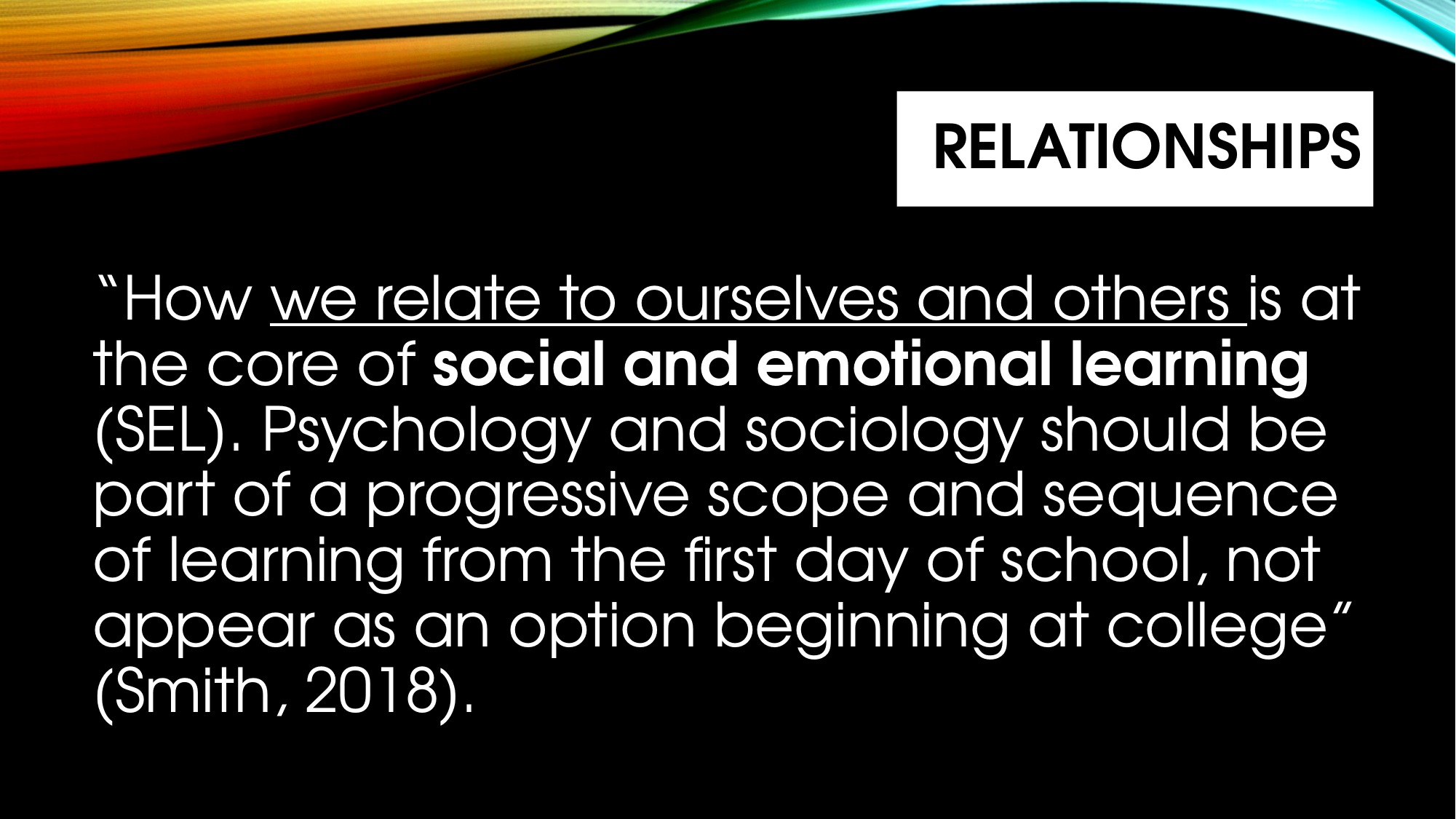

# Relationships
“How we relate to ourselves and others is at the core of social and emotional learning (SEL). Psychology and sociology should be part of a progressive scope and sequence of learning from the first day of school, not appear as an option beginning at college” (Smith, 2018).